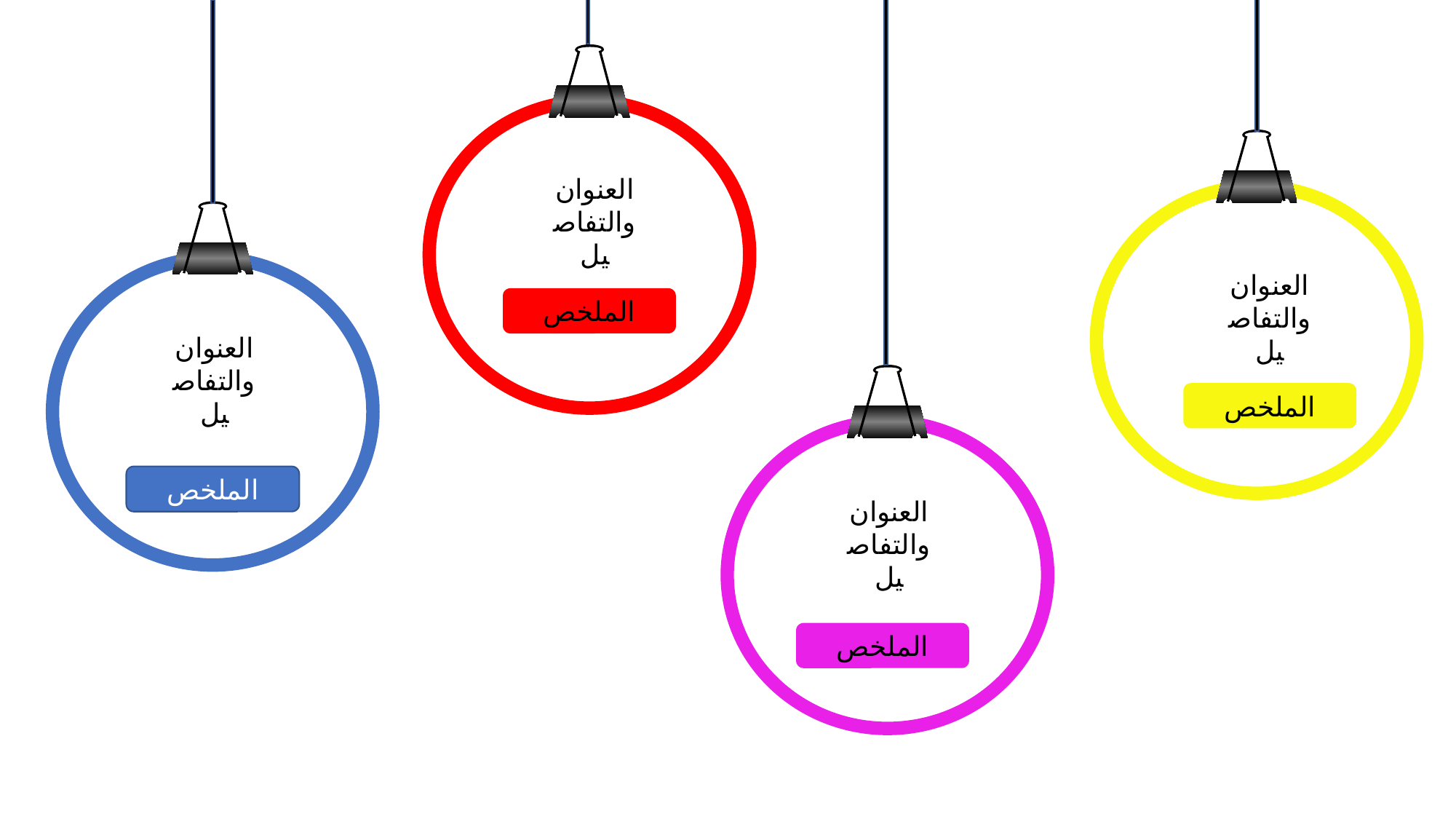

العنوان والتفاصيل
العنوان والتفاصيل
الملخص
العنوان والتفاصيل
الملخص
الملخص
العنوان والتفاصيل
الملخص